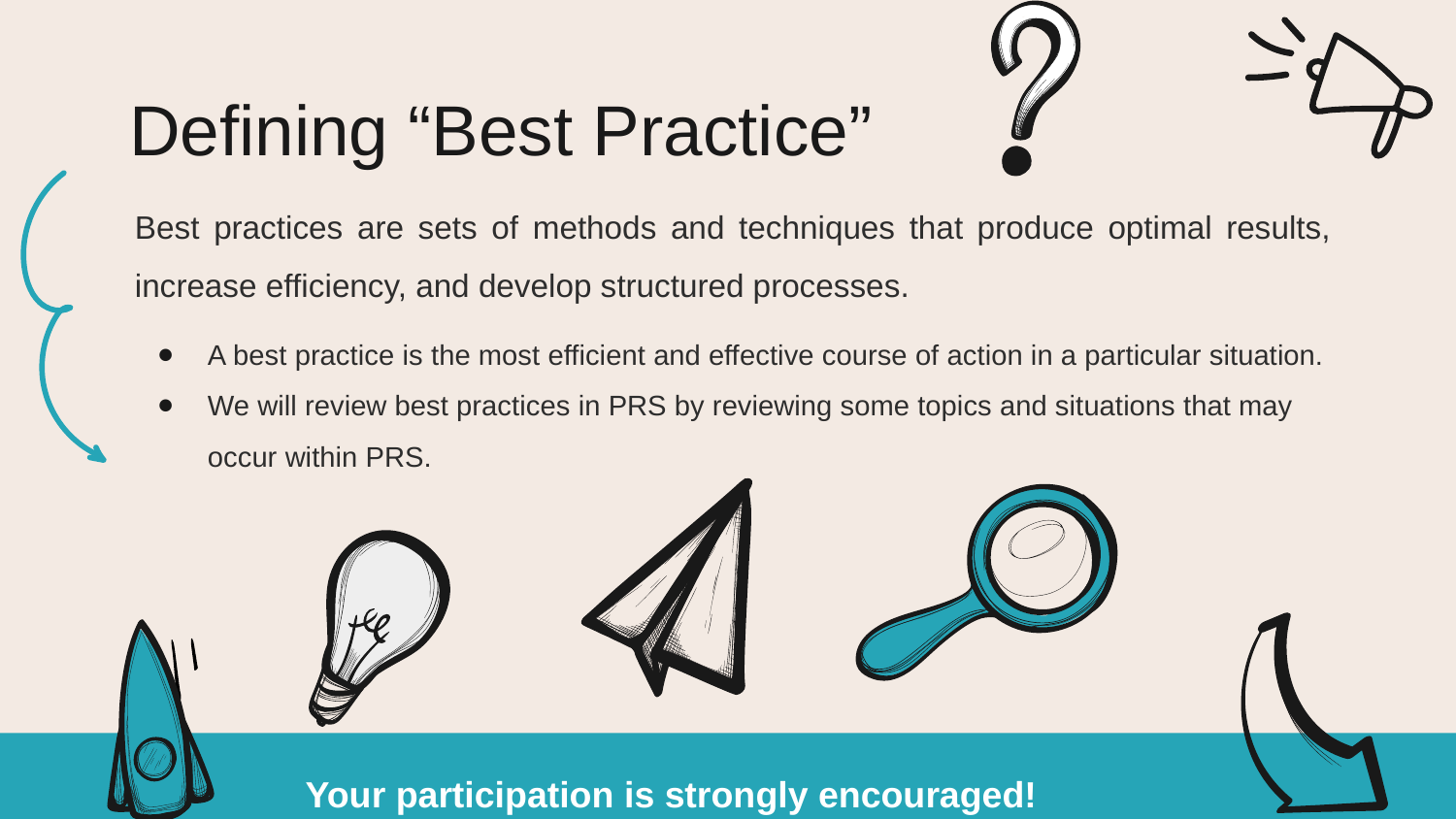

# Defining “Best Practice”
Best practices are sets of methods and techniques that produce optimal results, increase efficiency, and develop structured processes.
A best practice is the most efficient and effective course of action in a particular situation.
We will review best practices in PRS by reviewing some topics and situations that may occur within PRS.

 Your participation is strongly encouraged!